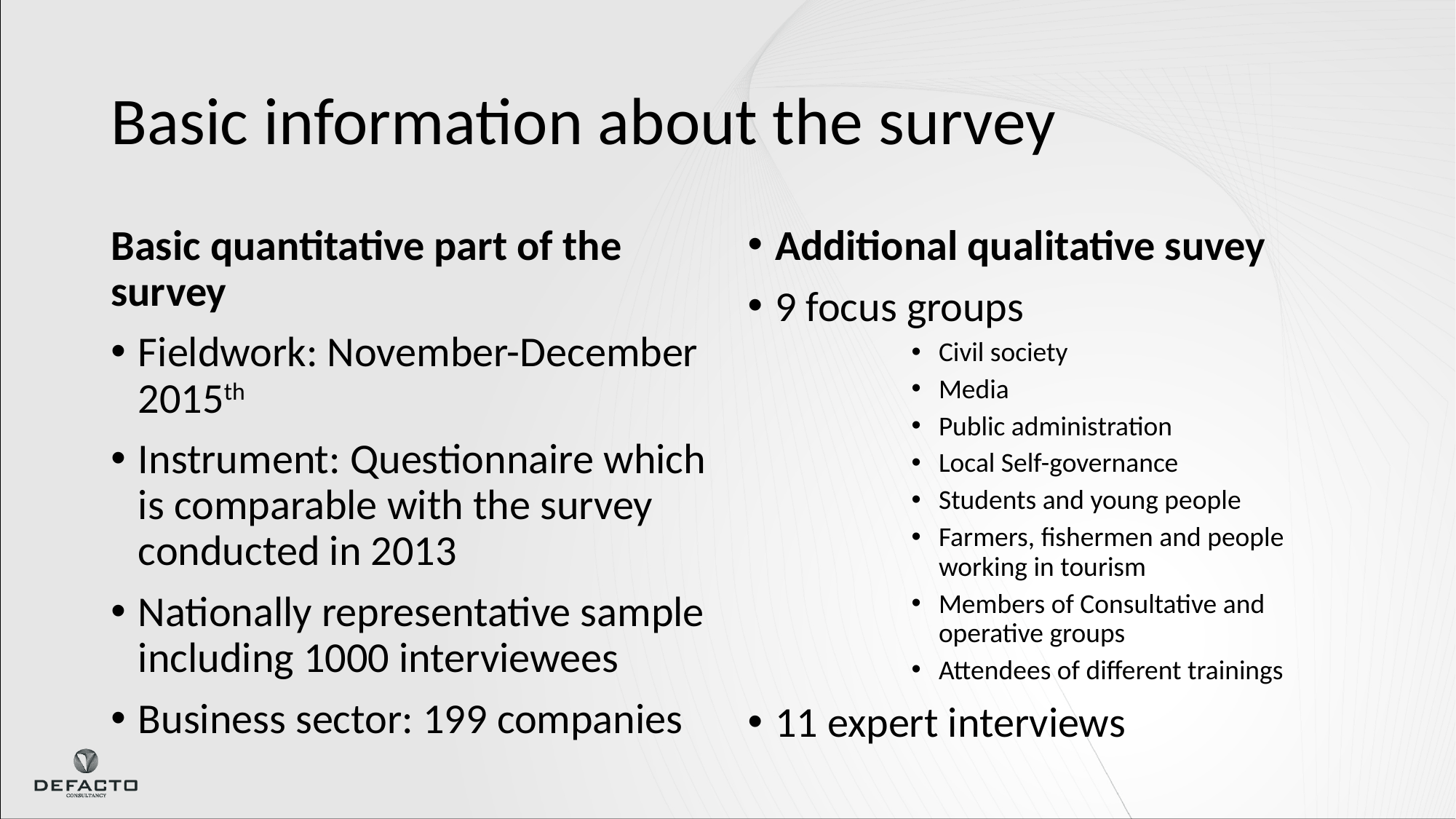

# Basic information about the survey
Basic quantitative part of the survey
Fieldwork: November-December 2015th
Instrument: Questionnaire which is comparable with the survey conducted in 2013
Nationally representative sample including 1000 interviewees
Business sector: 199 companies
Additional qualitative suvey
9 focus groups
Civil society
Media
Public administration
Local Self-governance
Students and young people
Farmers, fishermen and people working in tourism
Members of Consultative and operative groups
Attendees of different trainings
11 expert interviews